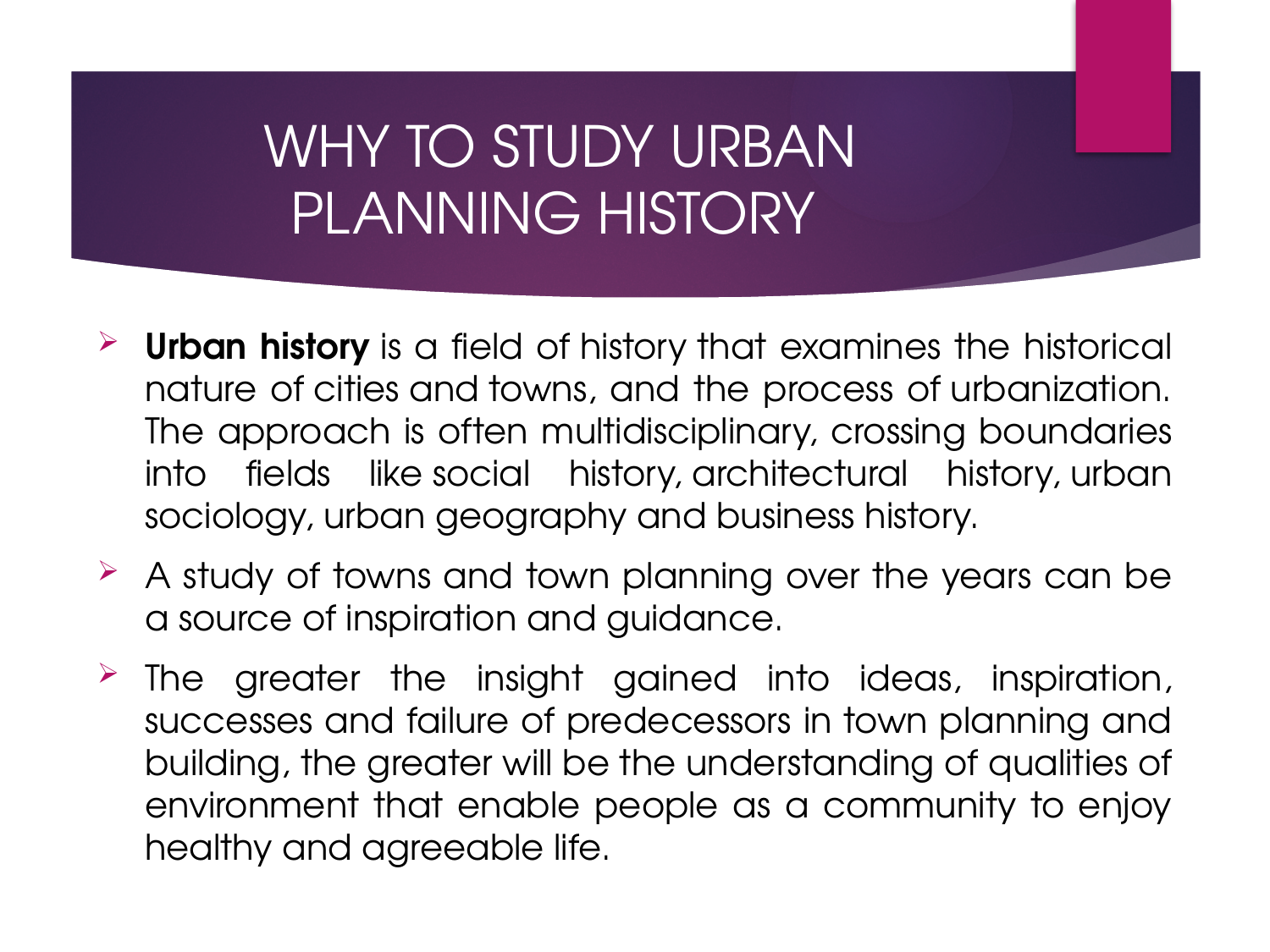

# WHY TO STUDY URBAN PLANNING HISTORY
Urban history is a field of history that examines the historical nature of cities and towns, and the process of urbanization. The approach is often multidisciplinary, crossing boundaries into fields like social history, architectural history, urban sociology, urban geography and business history.
A study of towns and town planning over the years can be a source of inspiration and guidance.
The greater the insight gained into ideas, inspiration, successes and failure of predecessors in town planning and building, the greater will be the understanding of qualities of environment that enable people as a community to enjoy healthy and agreeable life.